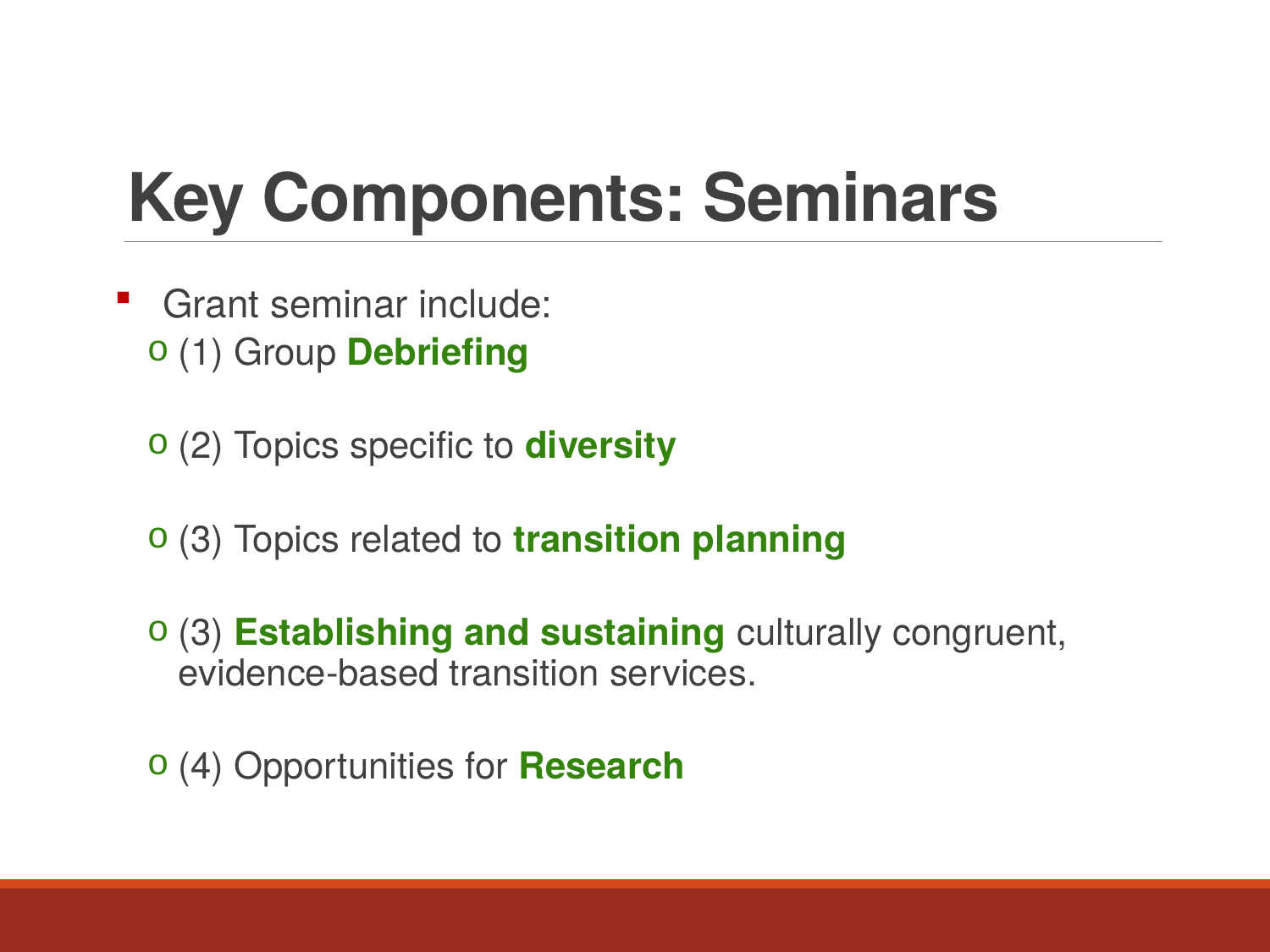

# Key Components: Seminars
Grant seminar include:
(1) Group Debriefing
(2) Topics specific to diversity
(3) Topics related to transition planning
(3) Establishing and sustaining culturally congruent, evidence-based transition services.
(4) Opportunities for Research